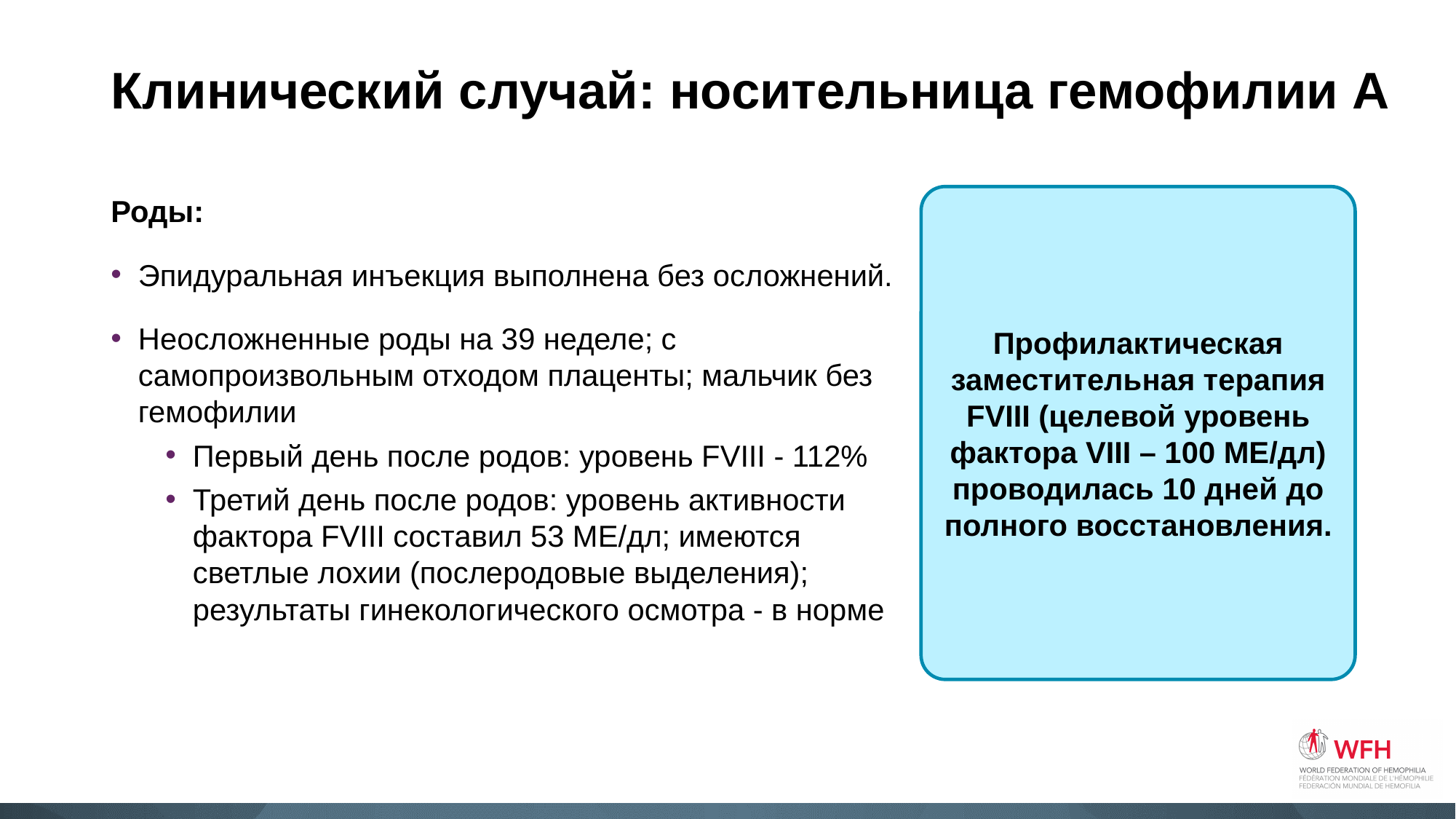

# Клинический случай: носительница гемофилии А
Роды:
Эпидуральная инъекция выполнена без осложнений.
Неосложненные роды на 39 неделе; с самопроизвольным отходом плаценты; мальчик без гемофилии
Первый день после родов: уровень FVIII - 112%
Третий день после родов: уровень активности фактора FVIII составил 53 МЕ/дл; имеются светлые лохии (послеродовые выделения); результаты гинекологического осмотра - в норме

Профилактическая заместительная терапия FVIII (целевой уровень фактора VIII – 100 МЕ/дл) проводилась 10 дней до полного восстановления.